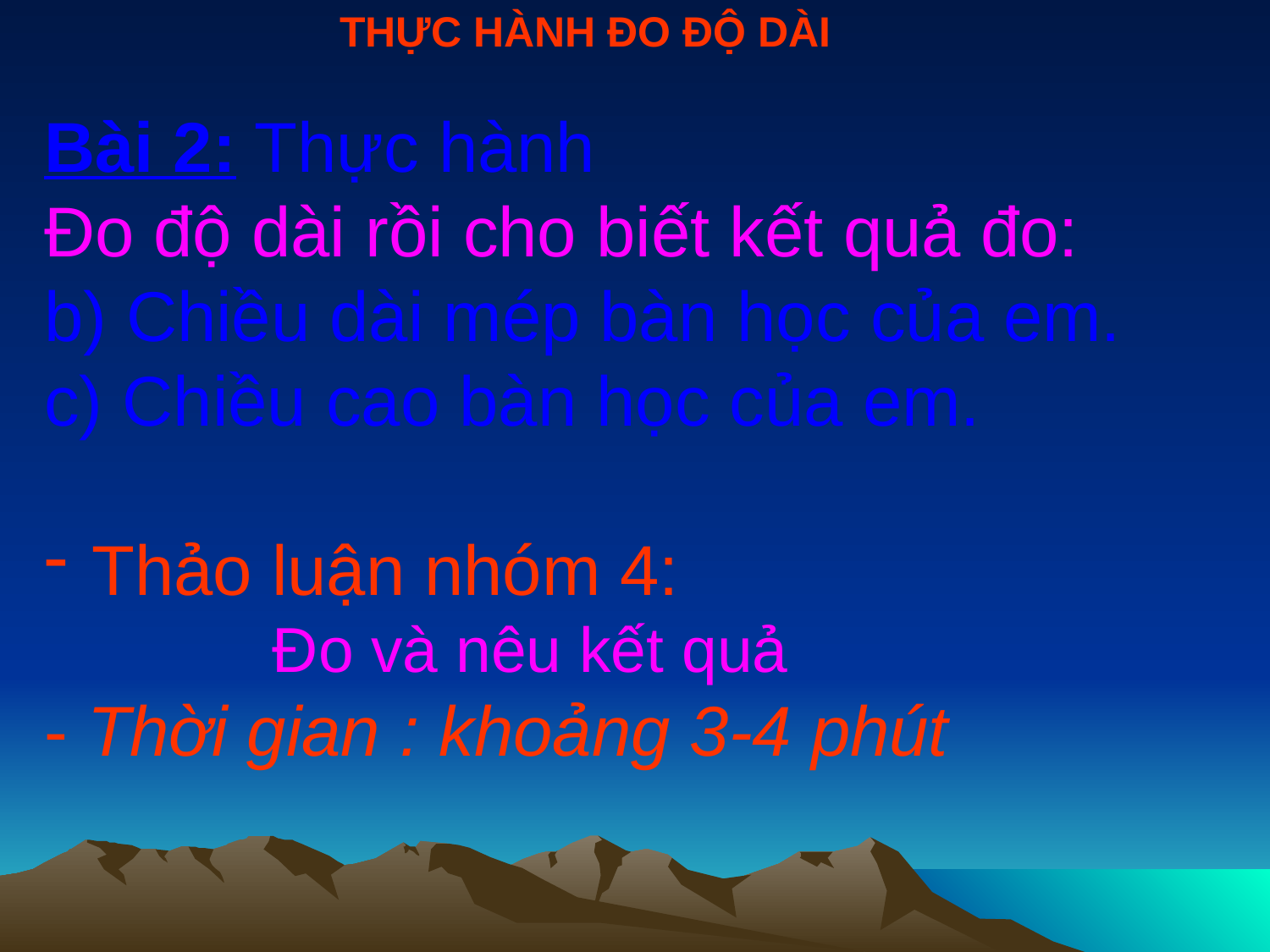

THỰC HÀNH ĐO ĐỘ DÀI
Bài 2: Thực hành
Đo độ dài rồi cho biết kết quả đo:
b) Chiều dài mép bàn học của em.
c) Chiều cao bàn học của em.

Thảo luận nhóm 4:
             Đo và nêu kết quả
- Thời gian : khoảng 3-4 phút